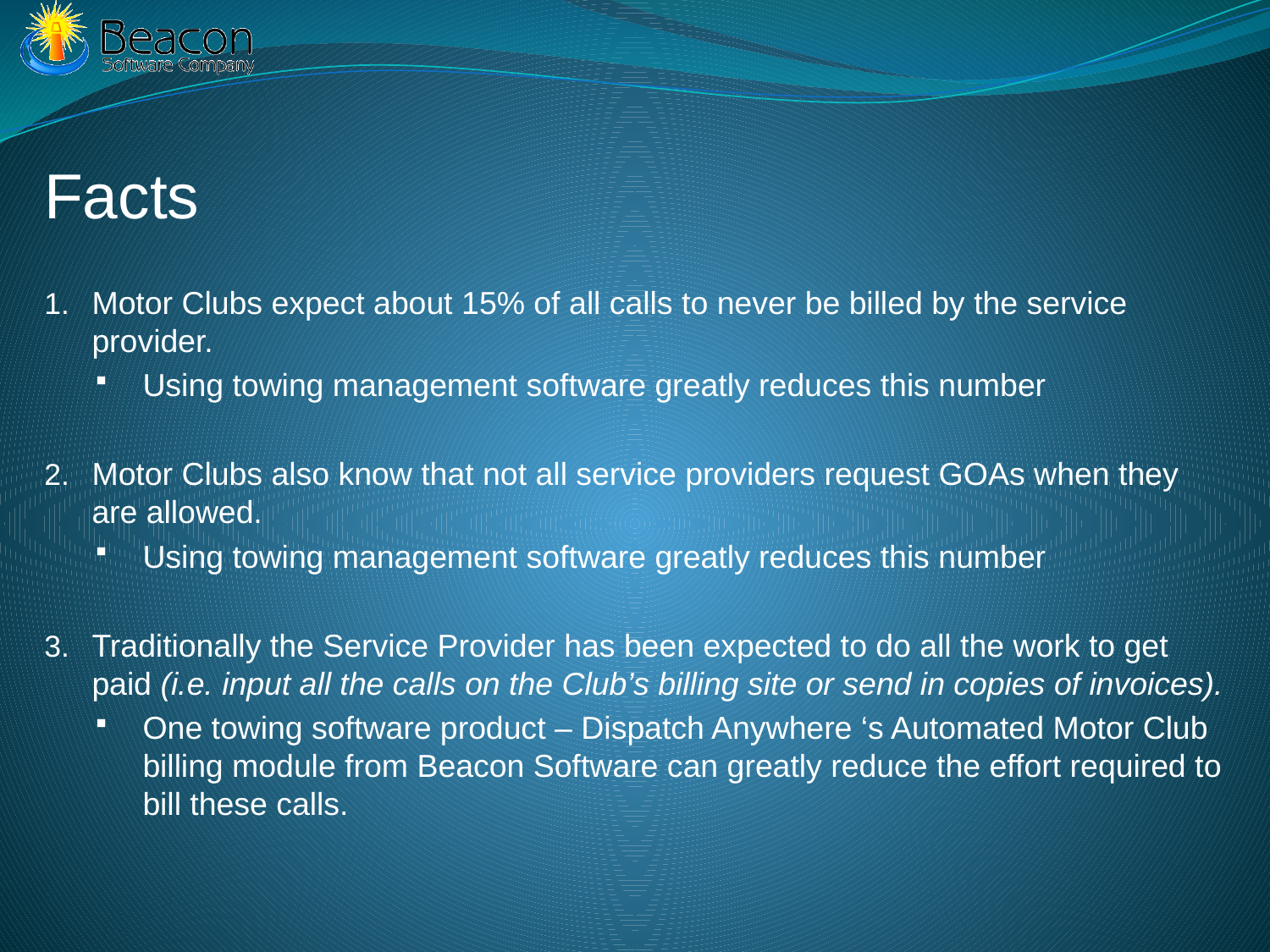

Facts

Motor Clubs expect about 15% of all calls to never be billed by the service provider.
Using towing management software greatly reduces this number

Motor Clubs also know that not all service providers request GOAs when they are allowed.
Using towing management software greatly reduces this number

Traditionally the Service Provider has been expected to do all the work to get paid (i.e. input all the calls on the Club’s billing site or send in copies of invoices).
One towing software product – Dispatch Anywhere ‘s Automated Motor Club billing module from Beacon Software can greatly reduce the effort required to bill these calls.